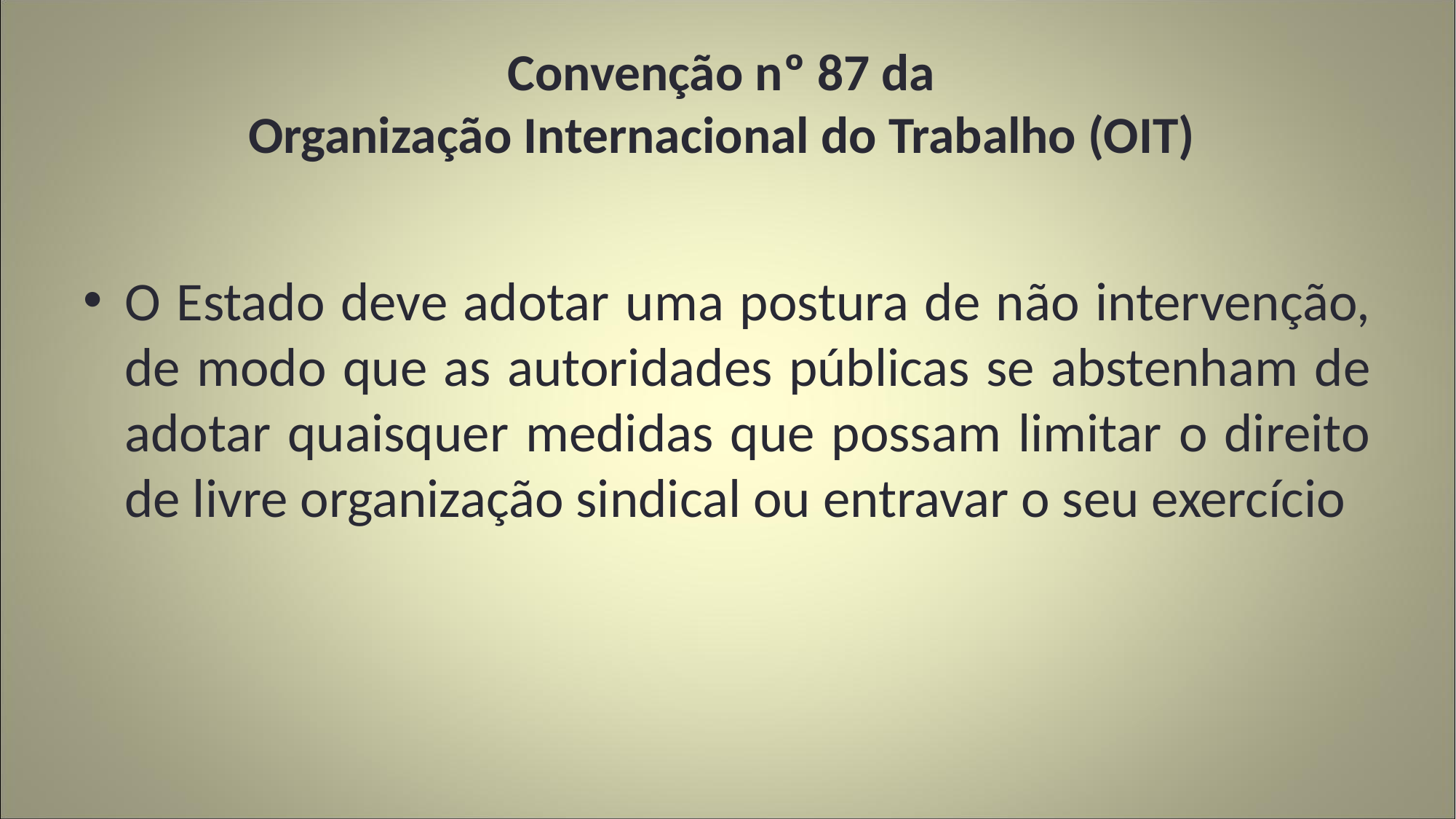

# Convenção nº 87 da Organização Internacional do Trabalho (OIT)

O Estado deve adotar uma postura de não intervenção, de modo que as autoridades públicas se abstenham de adotar quaisquer medidas que possam limitar o direito de livre organização sindical ou entravar o seu exercício